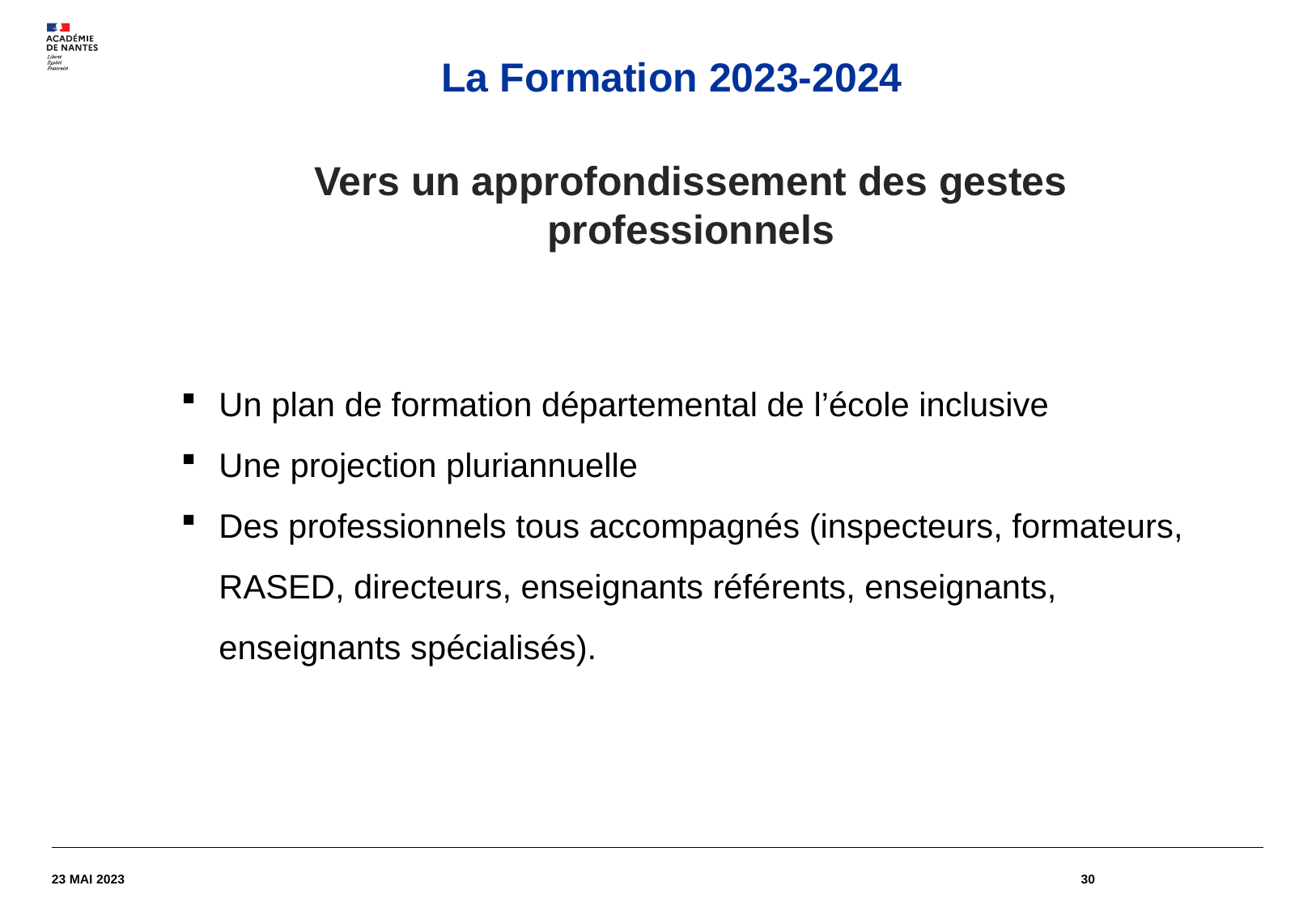

# La Formation 2023-2024
Vers un approfondissement des gestes professionnels
Un plan de formation départemental de l’école inclusive
Une projection pluriannuelle
Des professionnels tous accompagnés (inspecteurs, formateurs, RASED, directeurs, enseignants référents, enseignants, enseignants spécialisés).
23 MAI 2023
30